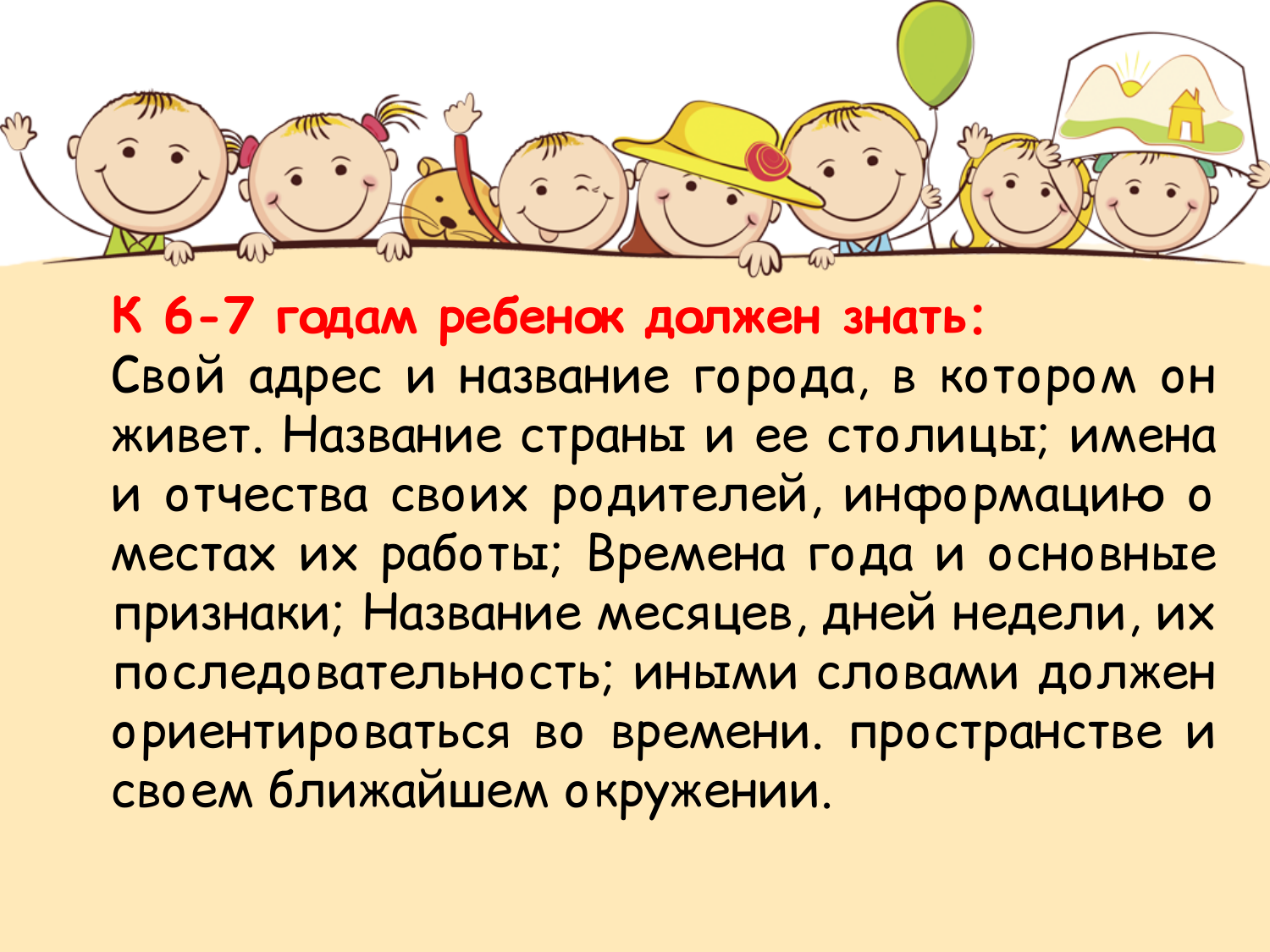

К 6-7 годам ребенок должен знать:
Свой адрес и название города, в котором он живет. Название страны и ее столицы; имена и отчества своих родителей, информацию о местах их работы; Времена года и основные признаки; Название месяцев, дней недели, их последовательность; иными словами должен ориентироваться во времени. пространстве и своем ближайшем окружении.